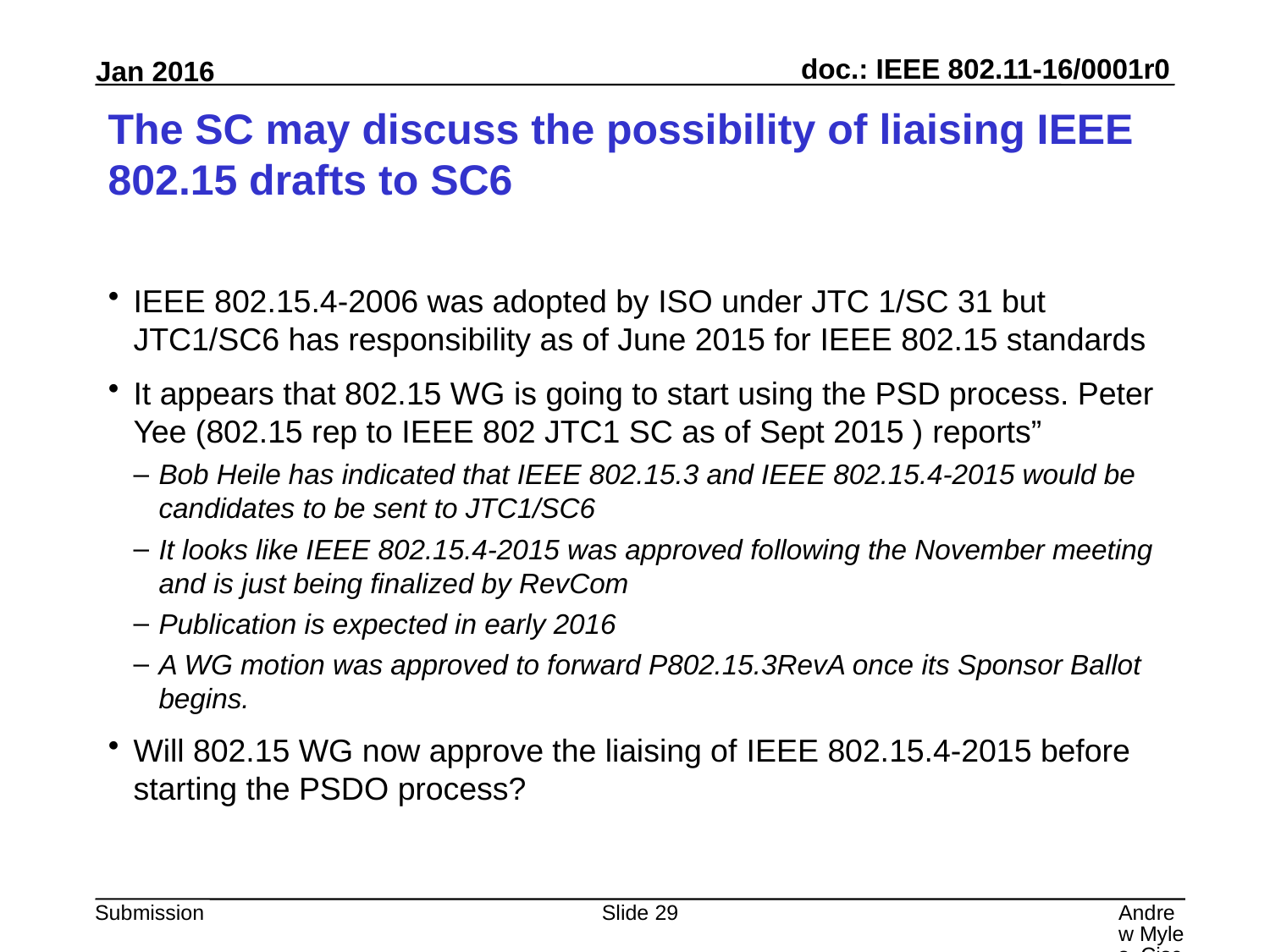

# The SC may discuss the possibility of liaising IEEE 802.15 drafts to SC6
IEEE 802.15.4-2006 was adopted by ISO under JTC 1/SC 31 but JTC1/SC6 has responsibility as of June 2015 for IEEE 802.15 standards
It appears that 802.15 WG is going to start using the PSD process. Peter Yee (802.15 rep to IEEE 802 JTC1 SC as of Sept 2015 ) reports”
Bob Heile has indicated that IEEE 802.15.3 and IEEE 802.15.4-2015 would be candidates to be sent to JTC1/SC6
It looks like IEEE 802.15.4-2015 was approved following the November meeting and is just being finalized by RevCom
Publication is expected in early 2016
A WG motion was approved to forward P802.15.3RevA once its Sponsor Ballot begins.
Will 802.15 WG now approve the liaising of IEEE 802.15.4-2015 before starting the PSDO process?
Slide 29
Andrew Myles, Cisco